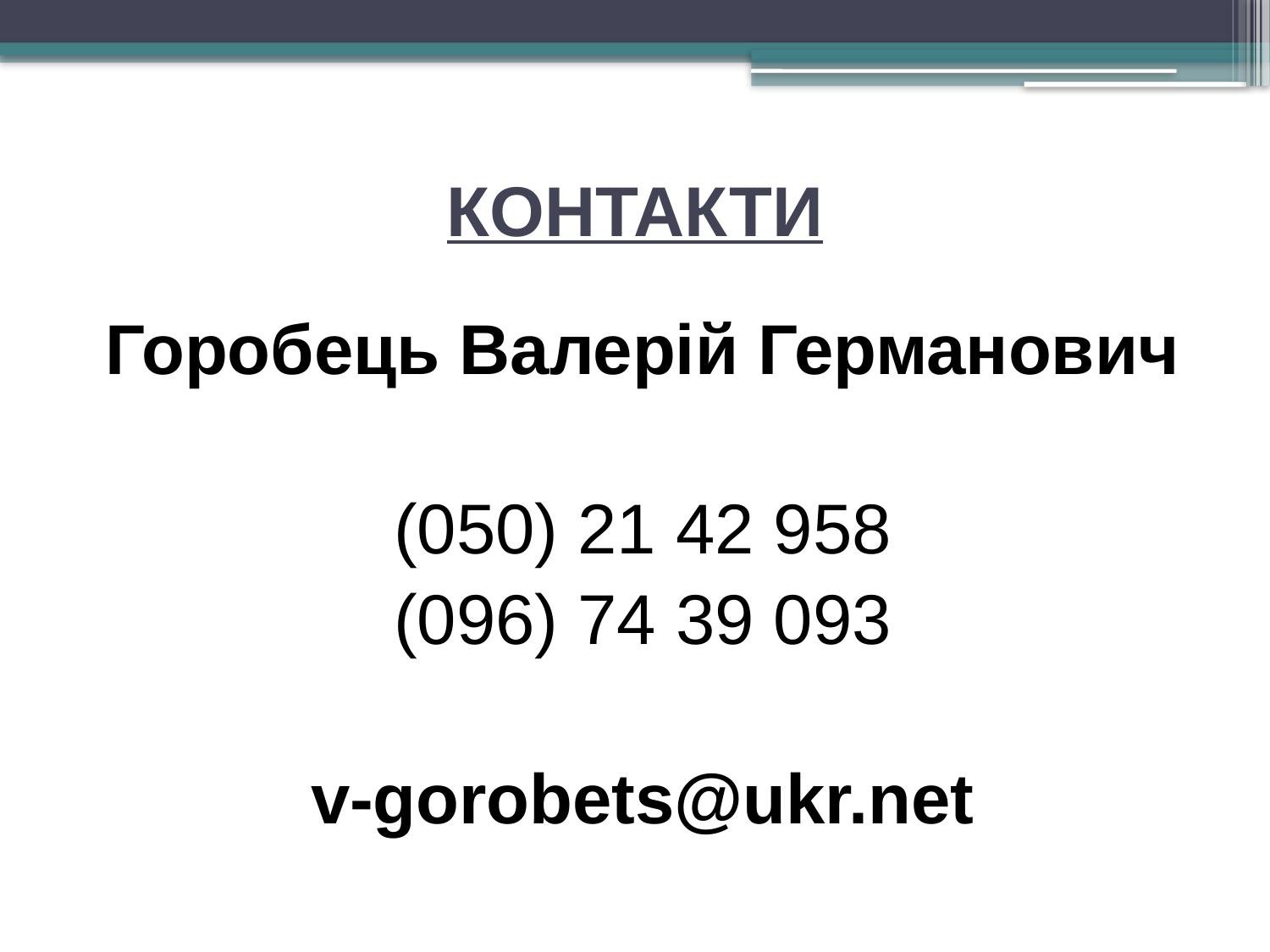

# КОНТАКТИ
Горобець Валерій Германович

(050) 21 42 958
(096) 74 39 093

v-gorobets@ukr.net